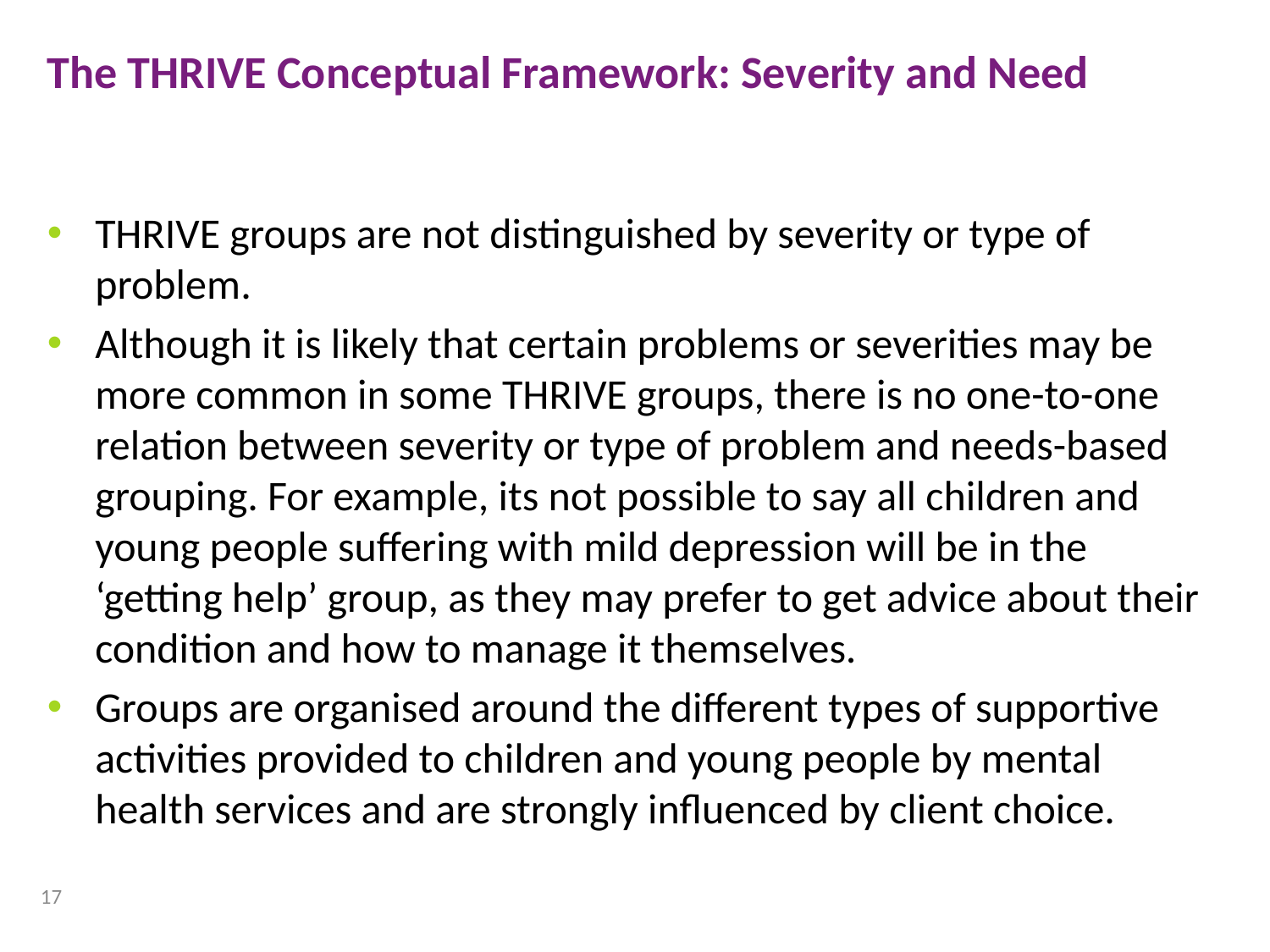

The THRIVE Conceptual Framework: Severity and Need
THRIVE groups are not distinguished by severity or type of problem.
Although it is likely that certain problems or severities may be more common in some THRIVE groups, there is no one-to-one relation between severity or type of problem and needs-based grouping. For example, its not possible to say all children and young people suffering with mild depression will be in the ‘getting help’ group, as they may prefer to get advice about their condition and how to manage it themselves.
Groups are organised around the different types of supportive activities provided to children and young people by mental health services and are strongly influenced by client choice.